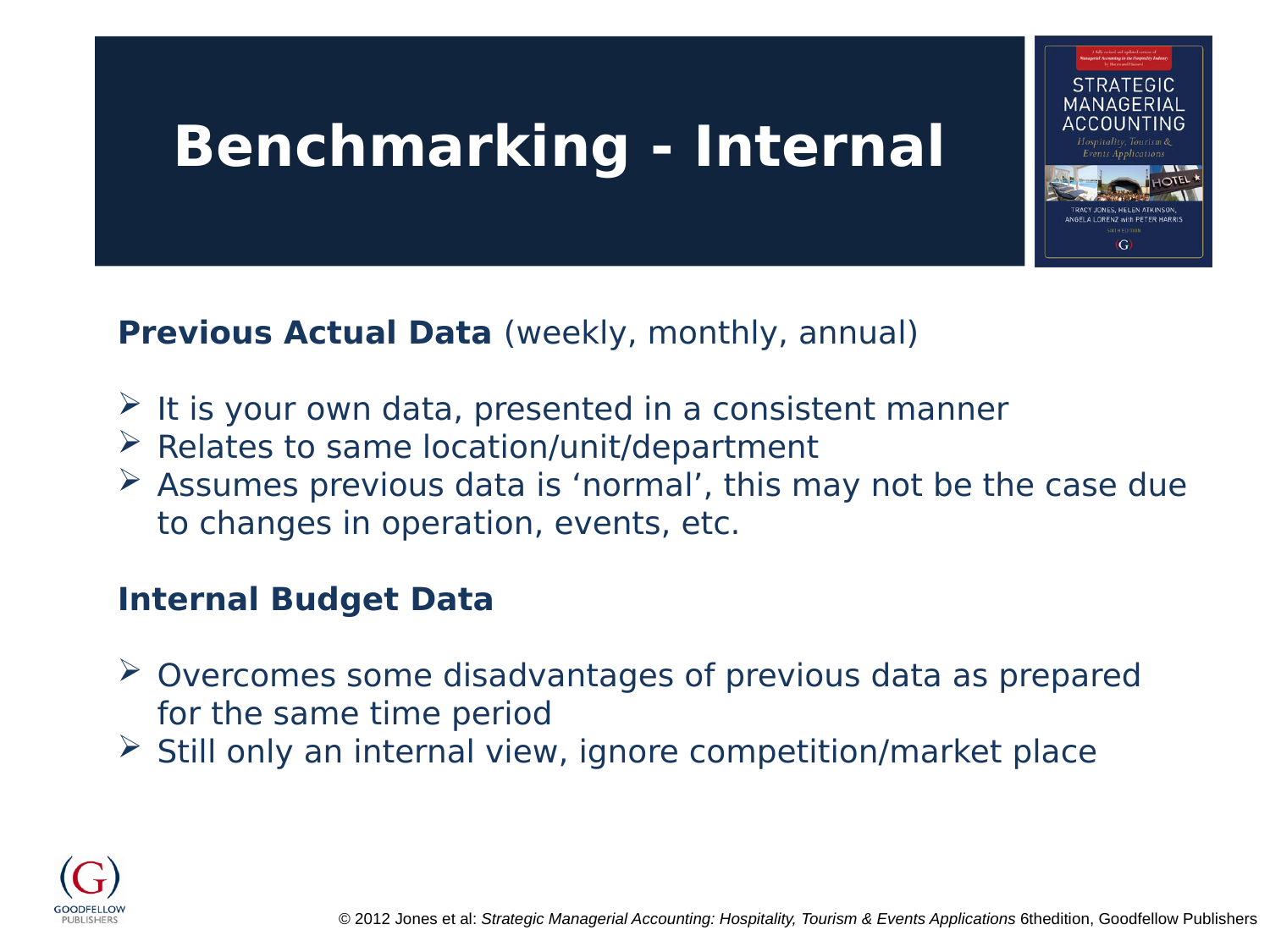

# Benchmarking - Internal

Previous Actual Data (weekly, monthly, annual)

It is your own data, presented in a consistent manner
Relates to same location/unit/department
Assumes previous data is ‘normal’, this may not be the case due to changes in operation, events, etc.

Internal Budget Data

Overcomes some disadvantages of previous data as prepared for the same time period
Still only an internal view, ignore competition/market place